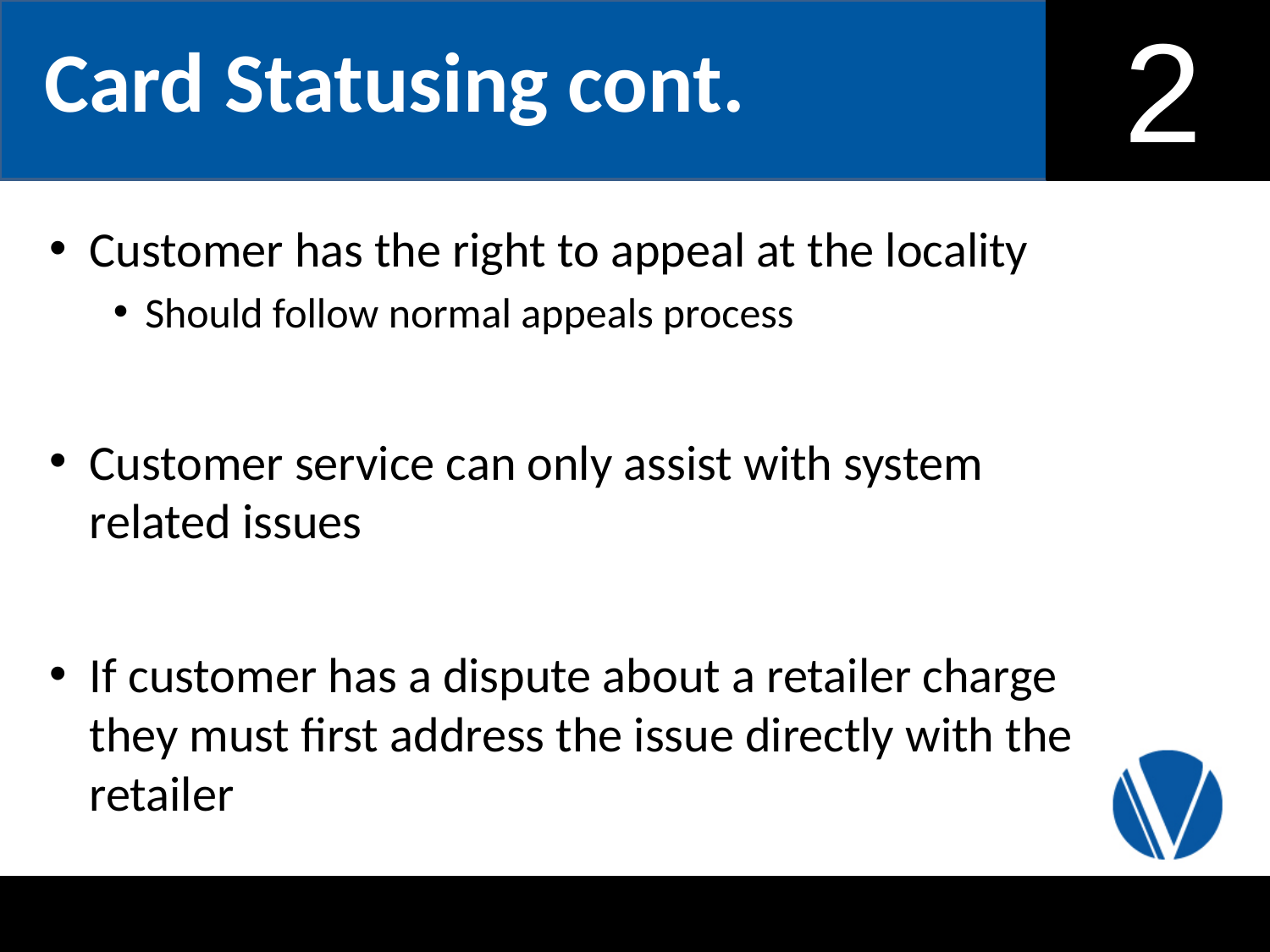

Card Statusing cont.

Customer has the right to appeal at the locality
Should follow normal appeals process

Customer service can only assist with system related issues

If customer has a dispute about a retailer charge they must first address the issue directly with the retailer